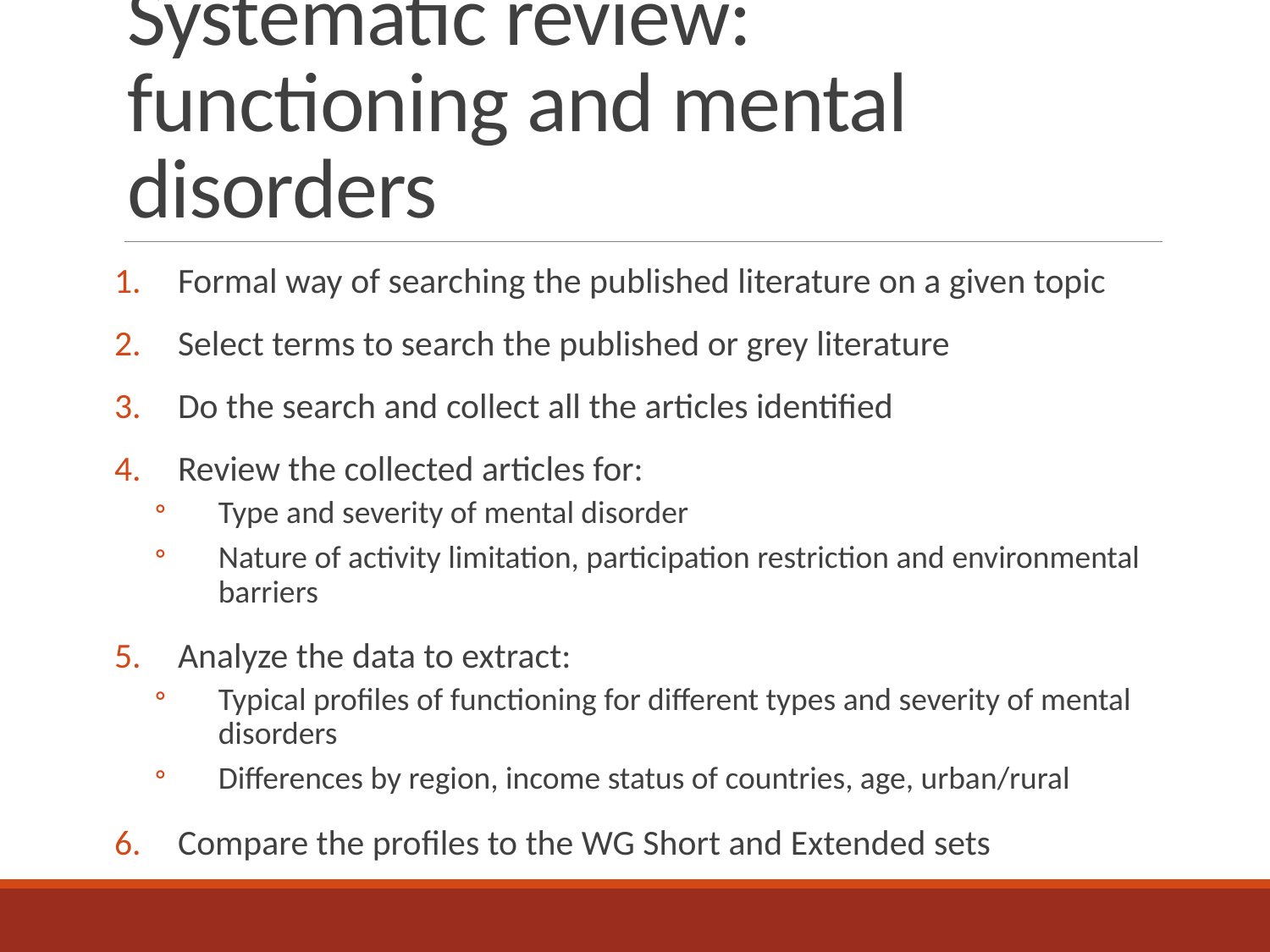

# Systematic review: functioning and mental disorders
Formal way of searching the published literature on a given topic
Select terms to search the published or grey literature
Do the search and collect all the articles identified
Review the collected articles for:
Type and severity of mental disorder
Nature of activity limitation, participation restriction and environmental barriers
Analyze the data to extract:
Typical profiles of functioning for different types and severity of mental disorders
Differences by region, income status of countries, age, urban/rural
Compare the profiles to the WG Short and Extended sets